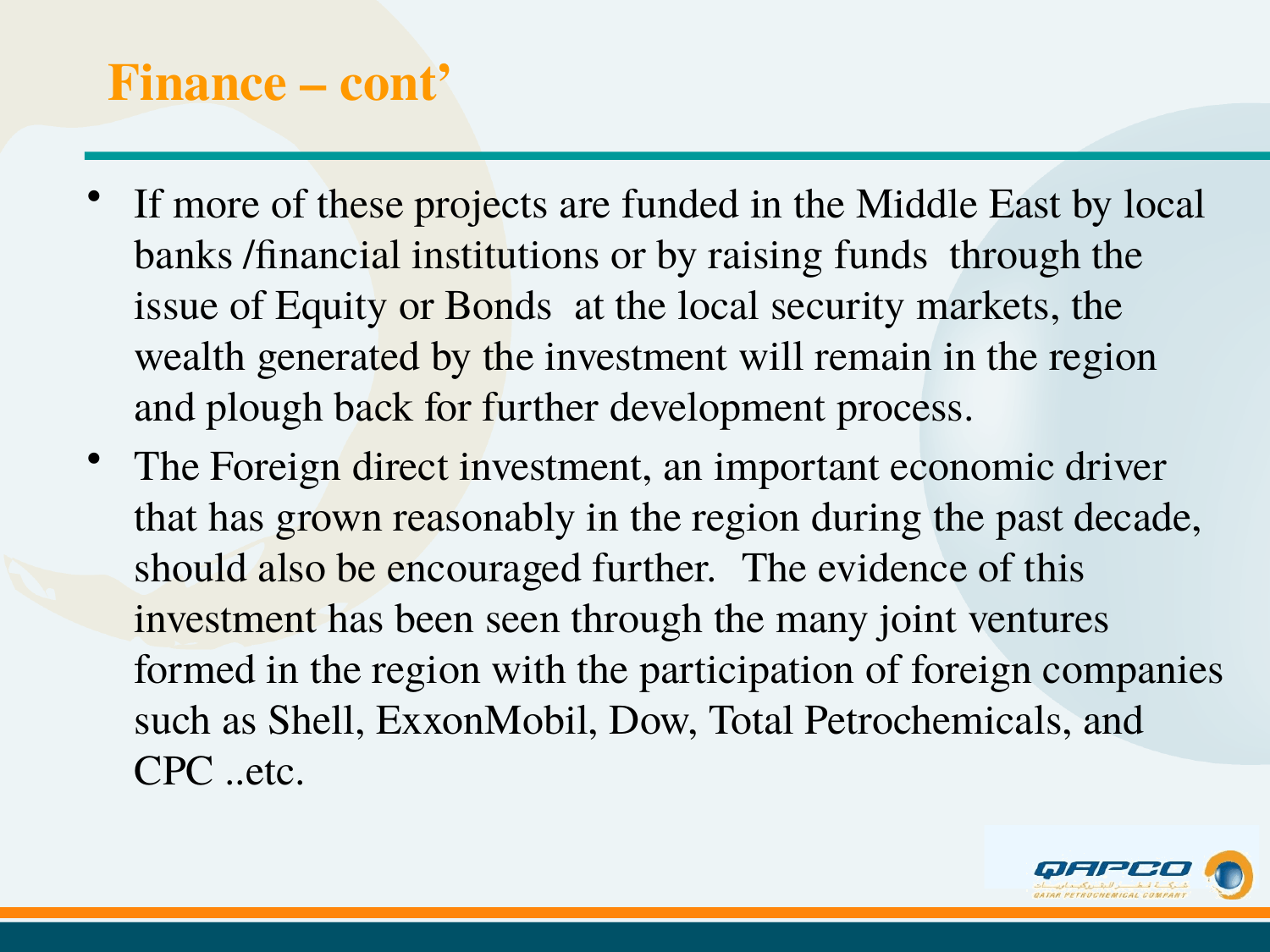

# Finance – cont’
If more of these projects are funded in the Middle East by local banks /financial institutions or by raising funds  through the issue of Equity or Bonds  at the local security markets, the wealth generated by the investment will remain in the region and plough back for further development process.
The Foreign direct investment, an important economic driver that has grown reasonably in the region during the past decade, should also be encouraged further.  The evidence of this investment has been seen through the many joint ventures formed in the region with the participation of foreign companies such as Shell, ExxonMobil, Dow, Total Petrochemicals, and CPC ..etc.